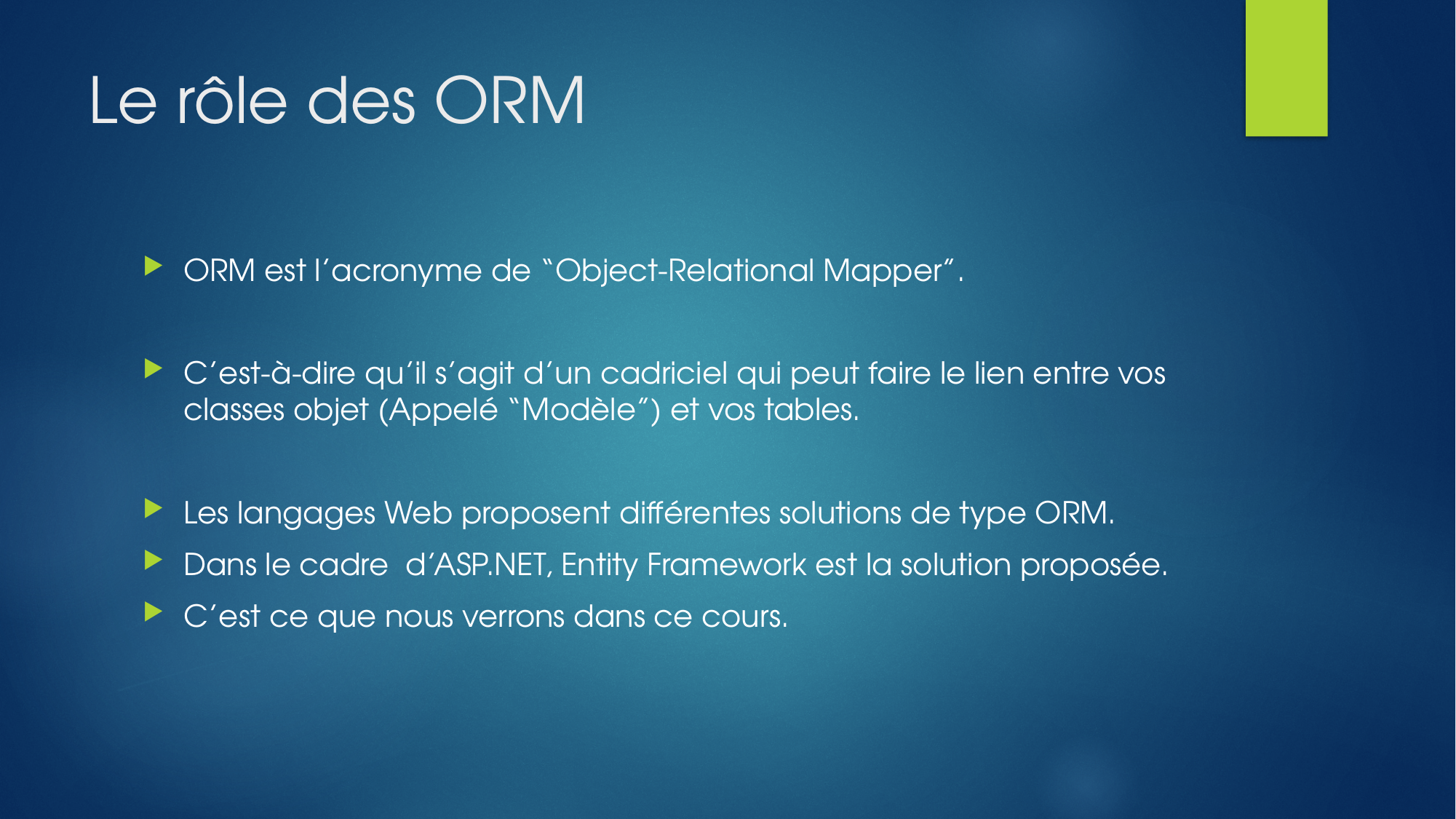

# Le rôle des ORM
ORM est l’acronyme de “Object-Relational Mapper”.

C’est-à-dire qu’il s’agit d’un cadriciel qui peut faire le lien entre vos classes objet (Appelé “Modèle”) et vos tables.

Les langages Web proposent différentes solutions de type ORM.
Dans le cadre  d’ASP.NET, Entity Framework est la solution proposée.
C’est ce que nous verrons dans ce cours.